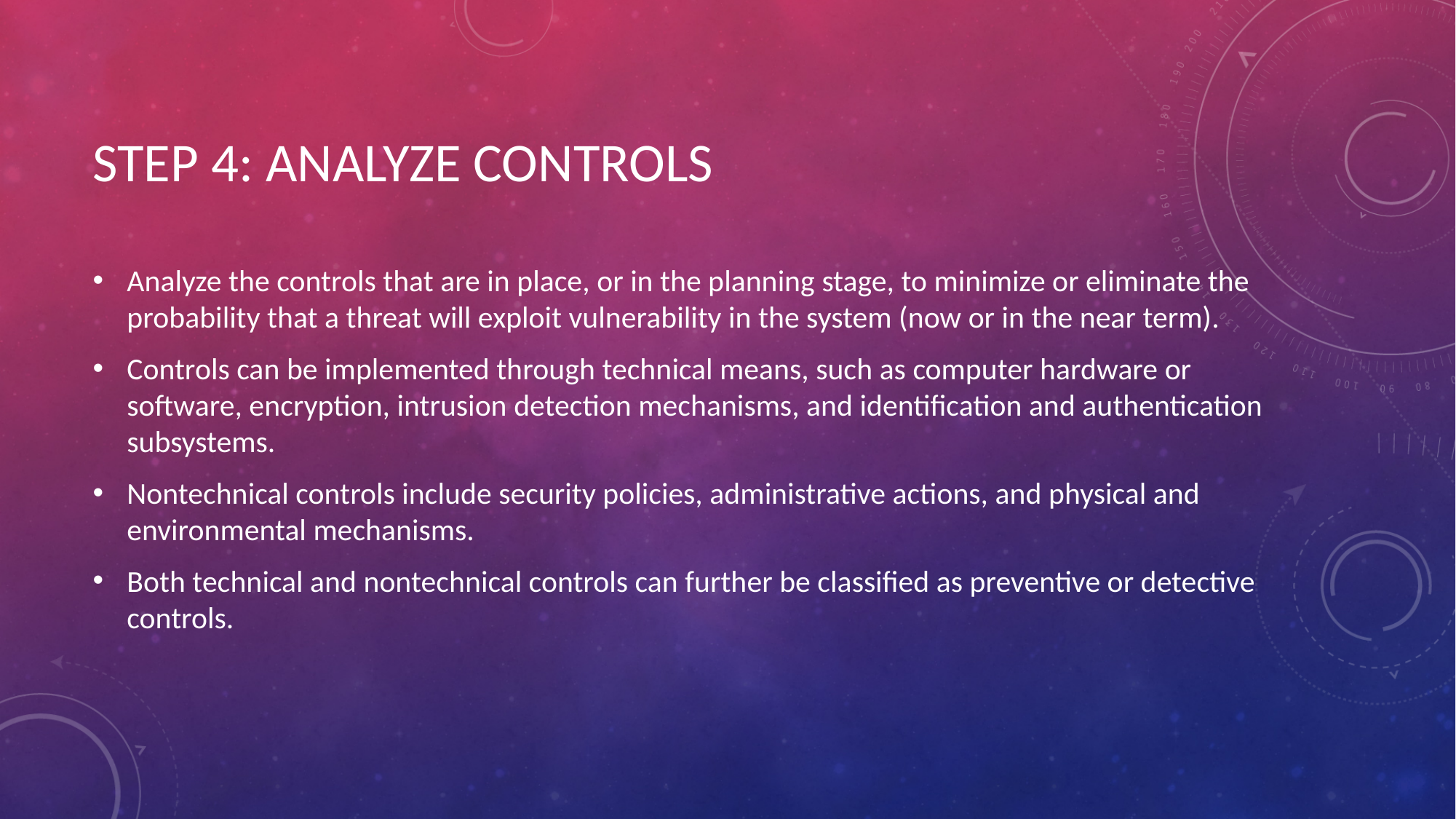

# Step 4: Analyze Controls
Analyze the controls that are in place, or in the planning stage, to minimize or eliminate the probability that a threat will exploit vulnerability in the system (now or in the near term).
Controls can be implemented through technical means, such as computer hardware or software, encryption, intrusion detection mechanisms, and identification and authentication subsystems.
Nontechnical controls include security policies, administrative actions, and physical and environmental mechanisms.
Both technical and nontechnical controls can further be classified as preventive or detective controls.